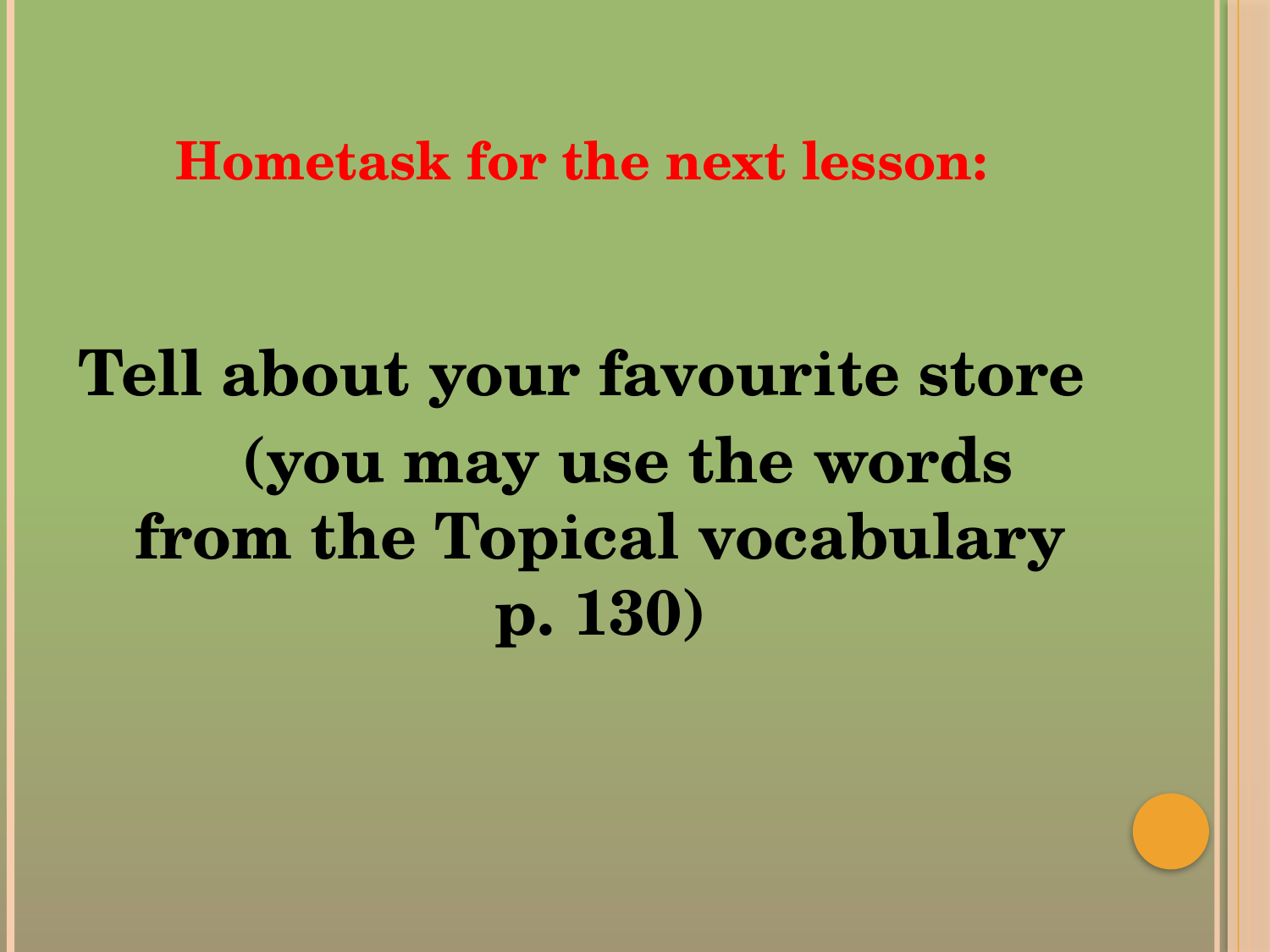

# Hometask for the next lesson:
Tell about your favourite store
     (you may use the words from the Topical vocabulary p. 130)